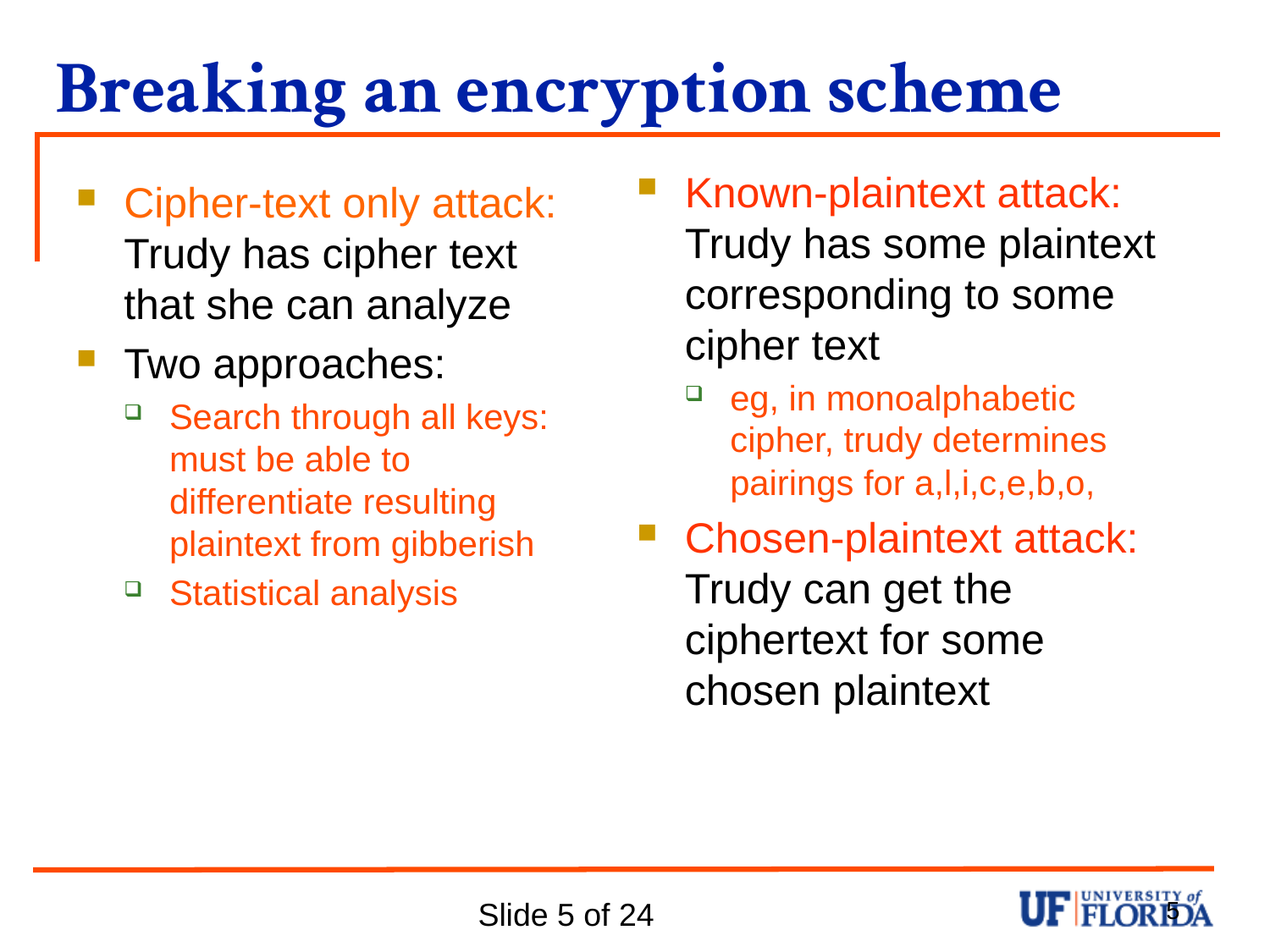

# Breaking an encryption scheme
Known-plaintext attack: Trudy has some plaintext corresponding to some cipher text
eg, in monoalphabetic cipher, trudy determines pairings for a,l,i,c,e,b,o,
Chosen-plaintext attack: Trudy can get the ciphertext for some chosen plaintext

Cipher-text only attack: Trudy has cipher text that she can analyze
Two approaches:
Search through all keys: must be able to differentiate resulting plaintext from gibberish
Statistical analysis
5